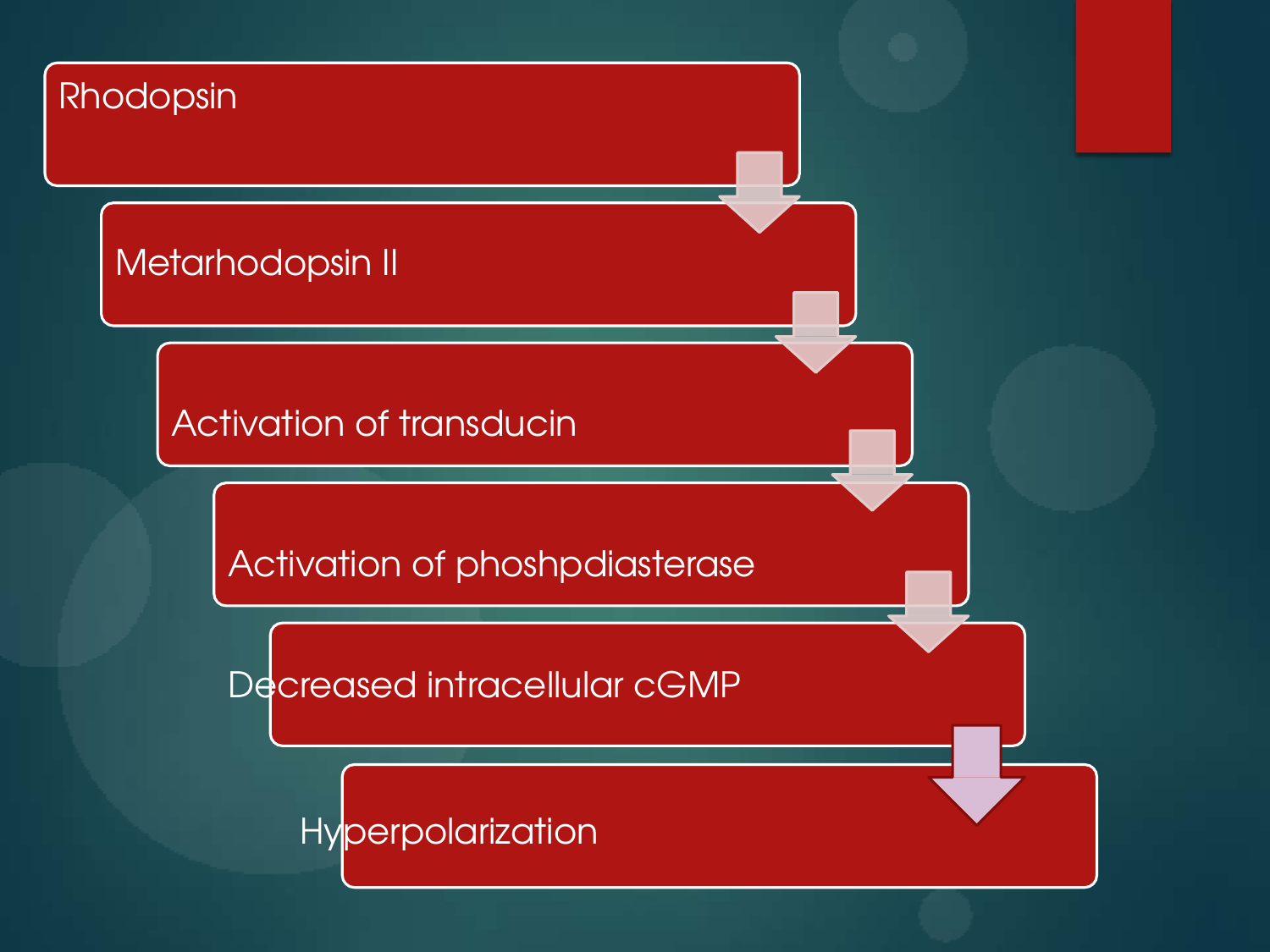

# Rhodopsin

Metarhodopsin II
Activation of transducin  Activation of phoshpdiasterase

Decreased intracellular cGMP

Hyperpolarization